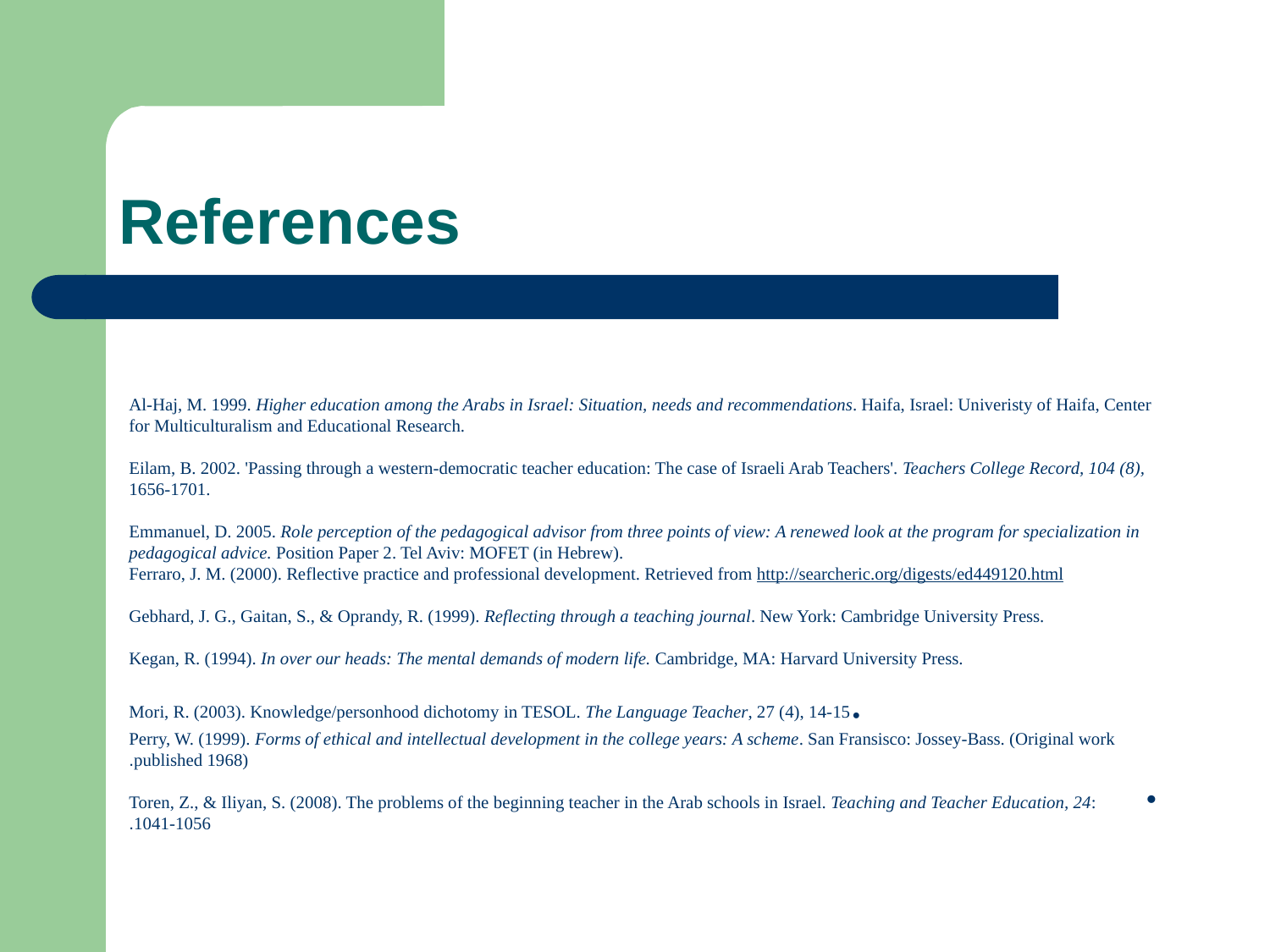

# References

Al-Haj, M. 1999. Higher education among the Arabs in Israel: Situation, needs and recommendations. Haifa, Israel: Univeristy of Haifa, Center for Multiculturalism and Educational Research.

Eilam, B. 2002. 'Passing through a western-democratic teacher education: The case of Israeli Arab Teachers'. Teachers College Record, 104 (8), 1656-1701.

Emmanuel, D. 2005. Role perception of the pedagogical advisor from three points of view: A renewed look at the program for specialization in pedagogical advice. Position Paper 2. Tel Aviv: MOFET (in Hebrew).
Ferraro, J. M. (2000). Reflective practice and professional development. Retrieved from http://searcheric.org/digests/ed449120.html

Gebhard, J. G., Gaitan, S., & Oprandy, R. (1999). Reflecting through a teaching journal. New York: Cambridge University Press.

Kegan, R. (1994). In over our heads: The mental demands of modern life. Cambridge, MA: Harvard University Press.
Mori, R. (2003). Knowledge/personhood dichotomy in TESOL. The Language Teacher, 27 (4), 14-15.
Perry, W. (1999). Forms of ethical and intellectual development in the college years: A scheme. San Fransisco: Jossey-Bass. (Original work published 1968).

Toren, Z., & Iliyan, S. (2008). The problems of the beginning teacher in the Arab schools in Israel. Teaching and Teacher Education, 24: 1041-1056.